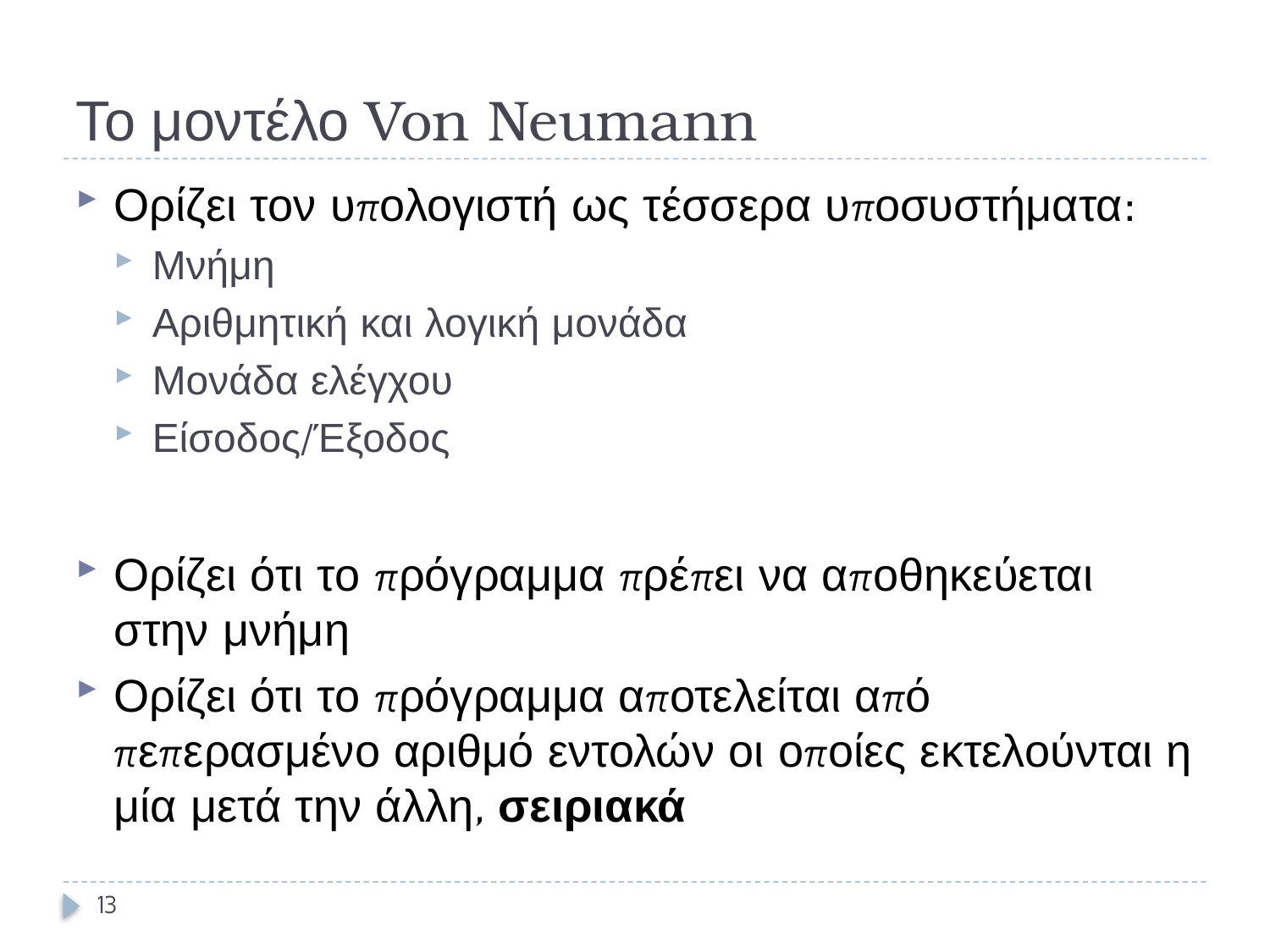

# Το μοντέλο Von Neumann
Ορίζει τον υπολογιστή ως τέσσερα υποσυστήματα:
Μνήμη
Αριθμητική και λογική μονάδα
Μονάδα ελέγχου
Είσοδος/Έξοδος

Ορίζει ότι το πρόγραμμα πρέπει να αποθηκεύεται στην μνήμη
Ορίζει ότι το πρόγραμμα αποτελείται από πεπερασμένο αριθμό εντολών οι οποίες εκτελούνται η μία μετά την άλλη, σειριακά
13